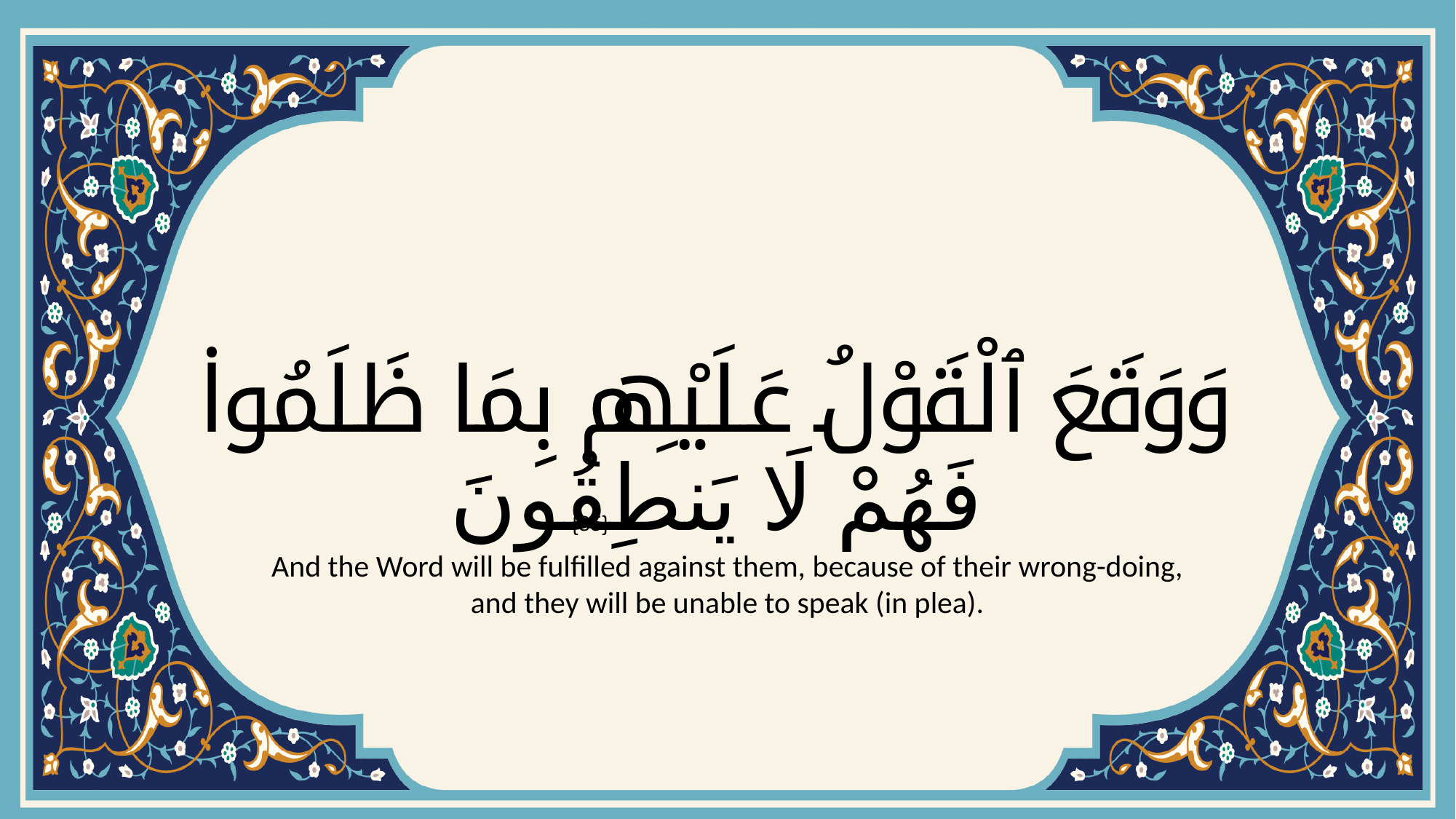

# وَوَقَعَ ٱلْقَوْلُ عَلَيْهِم بِمَا ظَلَمُوا۟ فَهُمْ لَا يَنطِقُونَ
{85}
And the Word will be fulfilled against them, because of their wrong-doing, and they will be unable to speak (in plea).